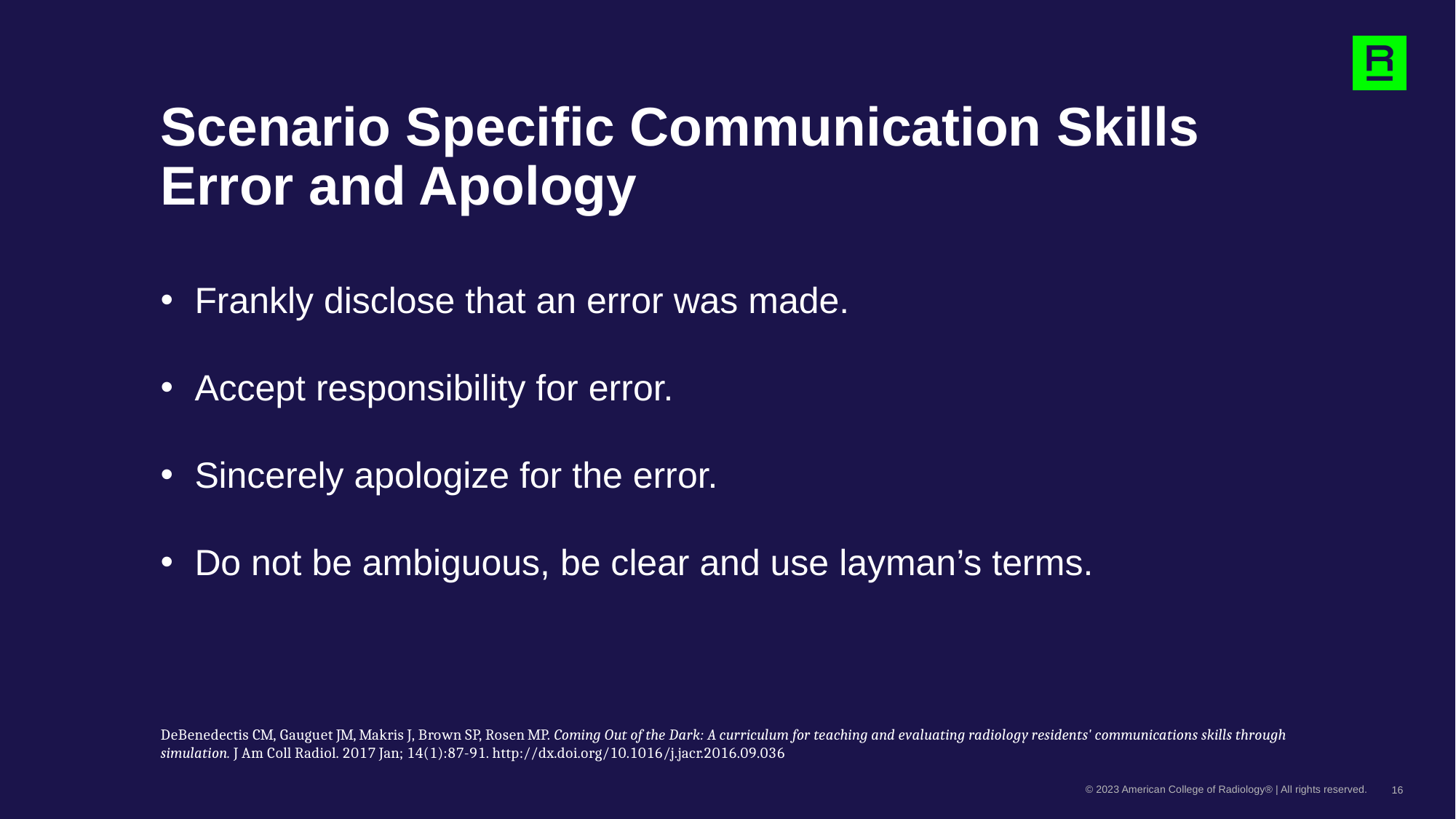

# Scenario Specific Communication Skills Error and Apology
Frankly disclose that an error was made.

Accept responsibility for error.

Sincerely apologize for the error.

Do not be ambiguous, be clear and use layman’s terms.

DeBenedectis CM, Gauguet JM, Makris J, Brown SP, Rosen MP. Coming Out of the Dark: A curriculum for teaching and evaluating radiology residents' communications skills through simulation. J Am Coll Radiol. 2017 Jan; 14(1):87-91. http://dx.doi.org/10.1016/j.jacr.2016.09.036